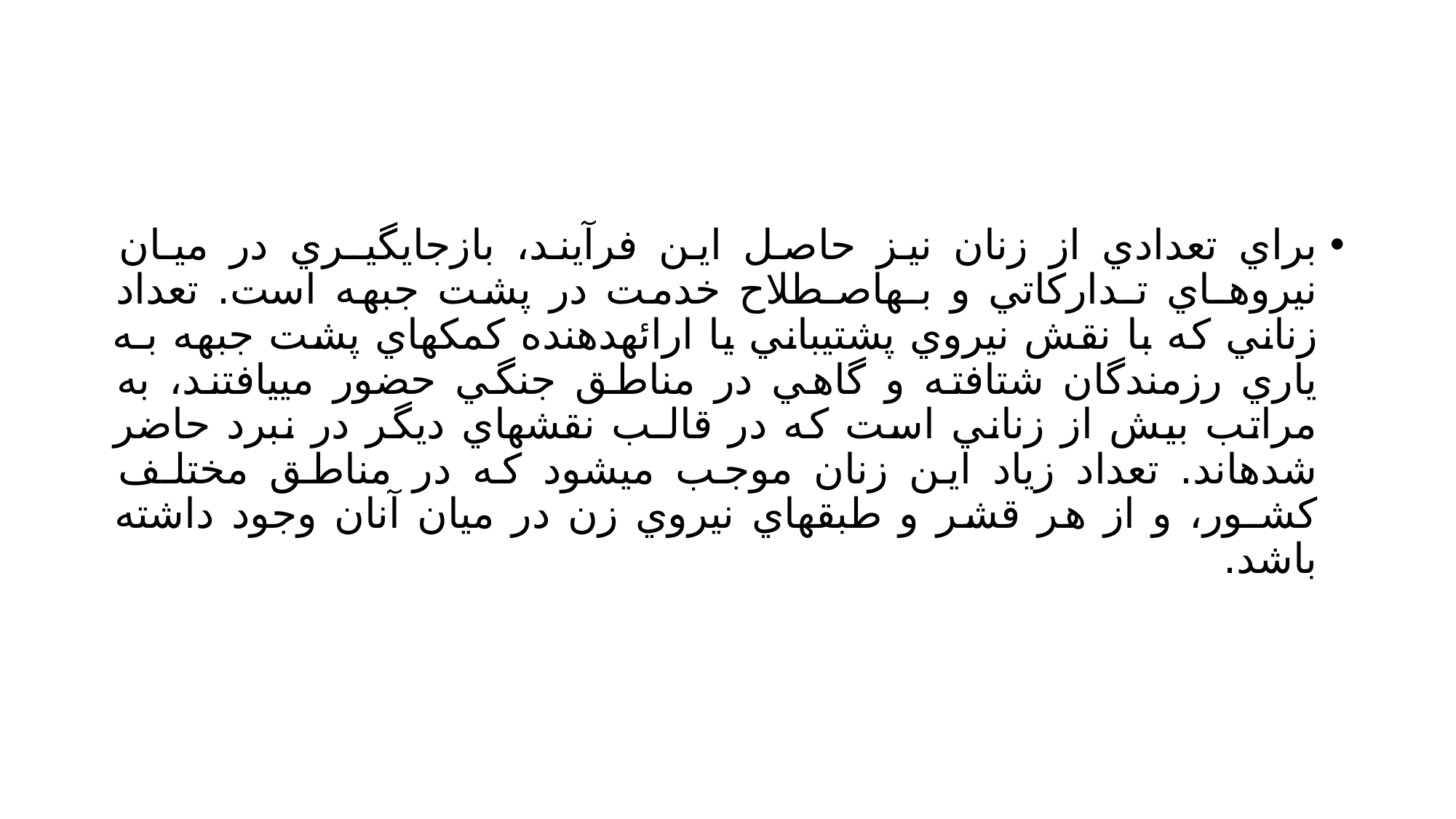

#
براي تعدادي از زنان نيز حاصل اين فرآيند، بازجايگيـري در ميـان نيروهـاي تـداركاتي و بـهاصـطلاح خدمت در پشت جبهه است. تعداد زناني كه با نقش نيروي پشتيباني يا ارائهدهنده كمكهاي پشت جبهه بـه ياري رزمندگان شتافته و گاهي در مناطق جنگي حضور مييافتند، به مراتب بيش از زناني است كه در قالـب نقشهاي ديگر در نبرد حاضر شدهاند. تعداد زياد اين زنان موجب ميشود كه در مناطق مختلـف كشـور، و از هر قشر و طبقهاي نيروي زن در ميان آنان وجود داشته باشد.